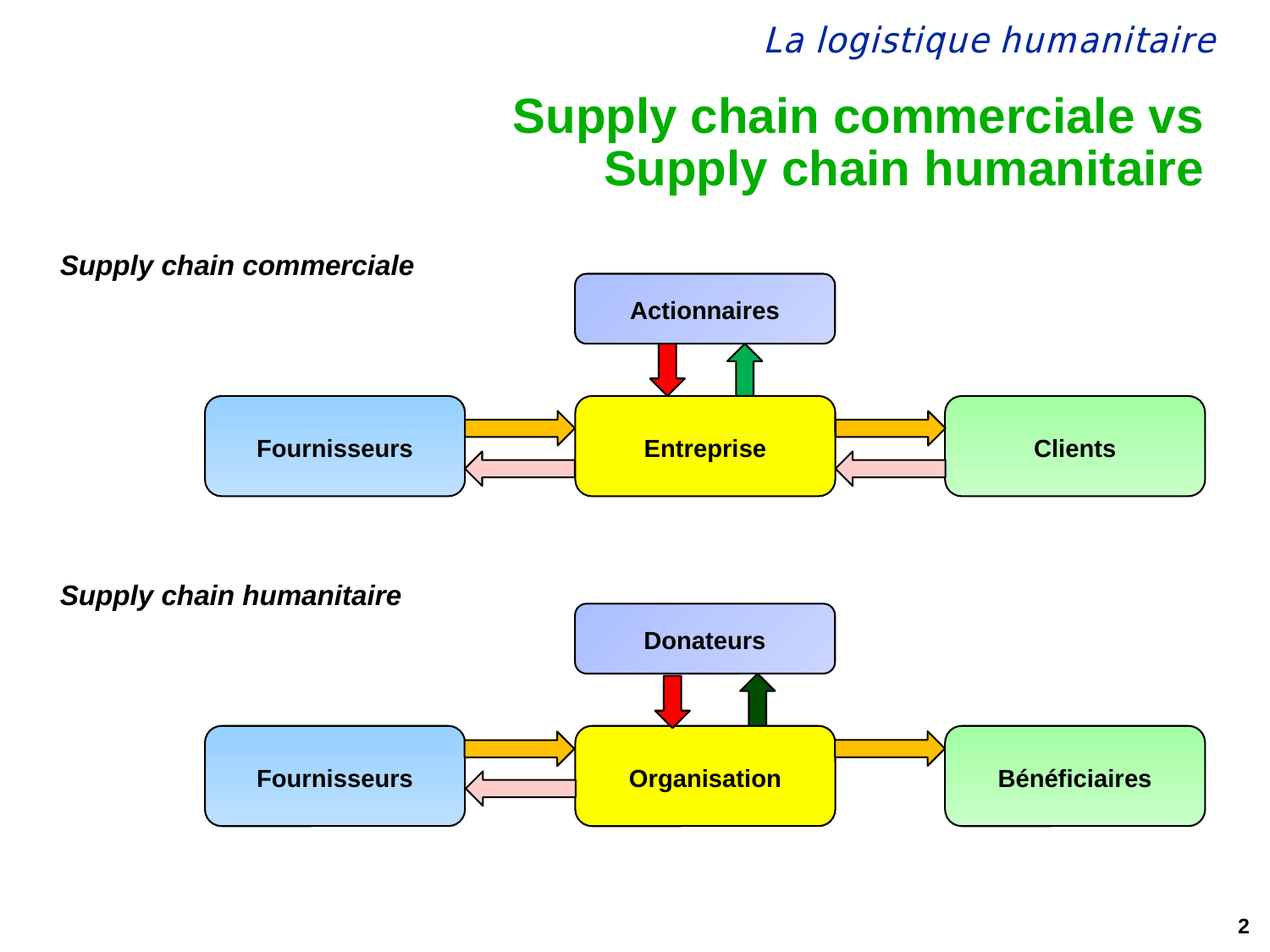

# Supply chain commerciale vs Supply chain humanitaire
Supply chain commerciale
Actionnaires

Fournisseurs
Entreprise
Clients

Supply chain humanitaire
Donateurs

Fournisseurs
Organisation
Bénéficiaires

2